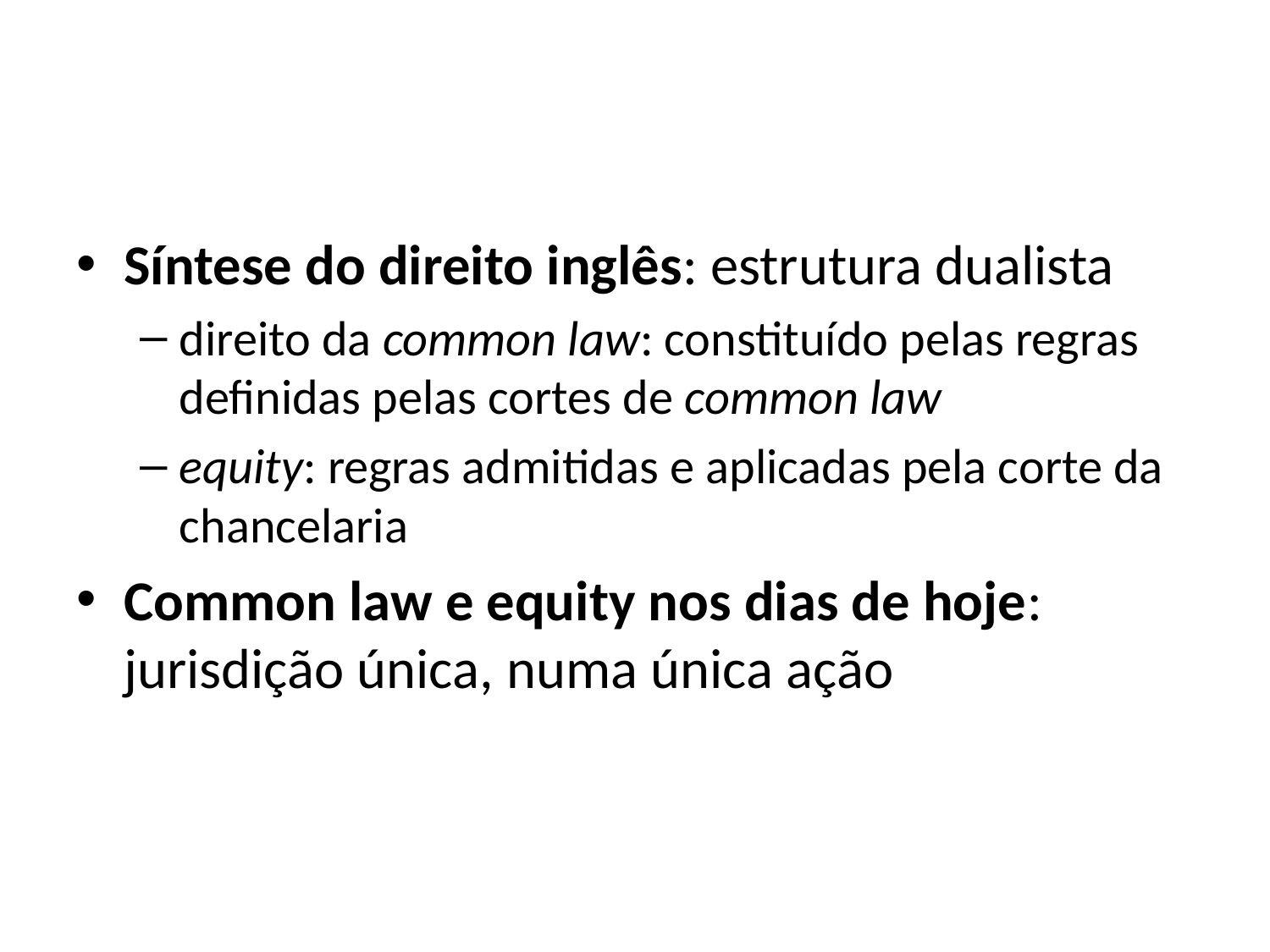

#
Síntese do direito inglês: estrutura dualista
direito da common law: constituído pelas regras definidas pelas cortes de common law
equity: regras admitidas e aplicadas pela corte da chancelaria
Common law e equity nos dias de hoje: jurisdição única, numa única ação